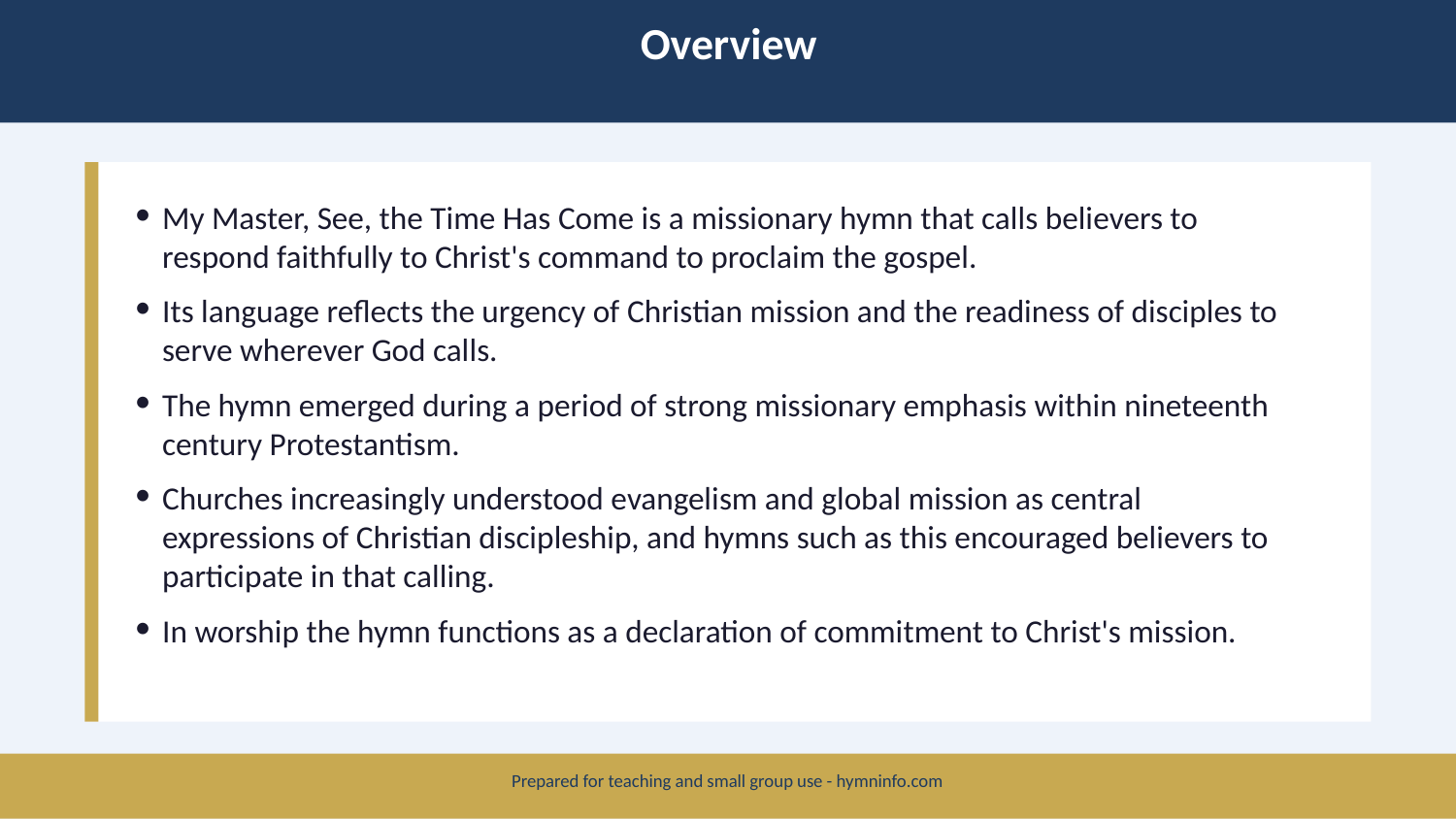

Overview

My Master, See, the Time Has Come is a missionary hymn that calls believers to respond faithfully to Christ's command to proclaim the gospel.
Its language reflects the urgency of Christian mission and the readiness of disciples to serve wherever God calls.
The hymn emerged during a period of strong missionary emphasis within nineteenth century Protestantism.
Churches increasingly understood evangelism and global mission as central expressions of Christian discipleship, and hymns such as this encouraged believers to participate in that calling.
In worship the hymn functions as a declaration of commitment to Christ's mission.

Prepared for teaching and small group use - hymninfo.com